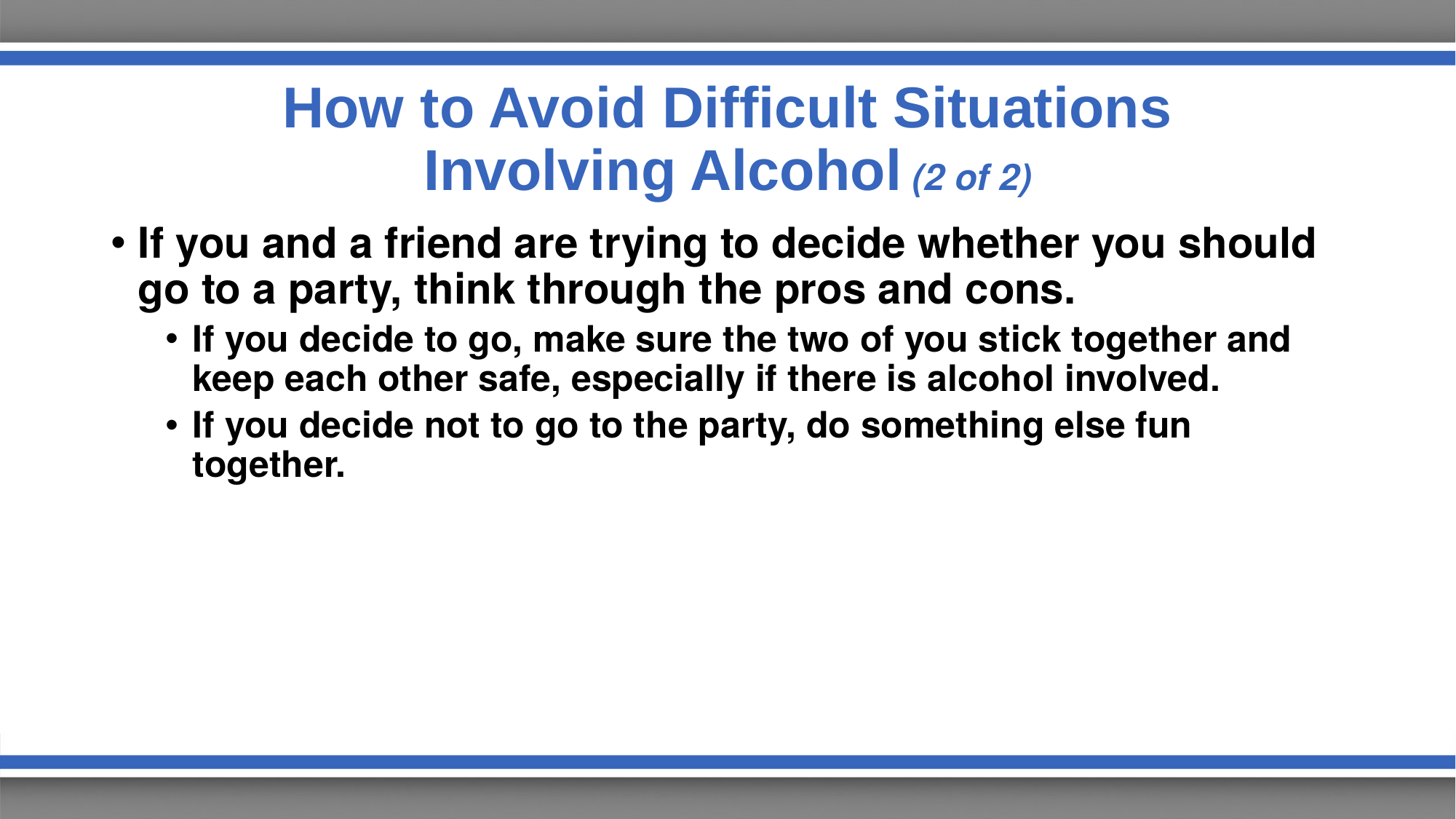

# How to Avoid Difficult Situations Involving Alcohol (2 of 2)
If you and a friend are trying to decide whether you should go to a party, think through the pros and cons.
If you decide to go, make sure the two of you stick together and keep each other safe, especially if there is alcohol involved.
If you decide not to go to the party, do something else fun together.